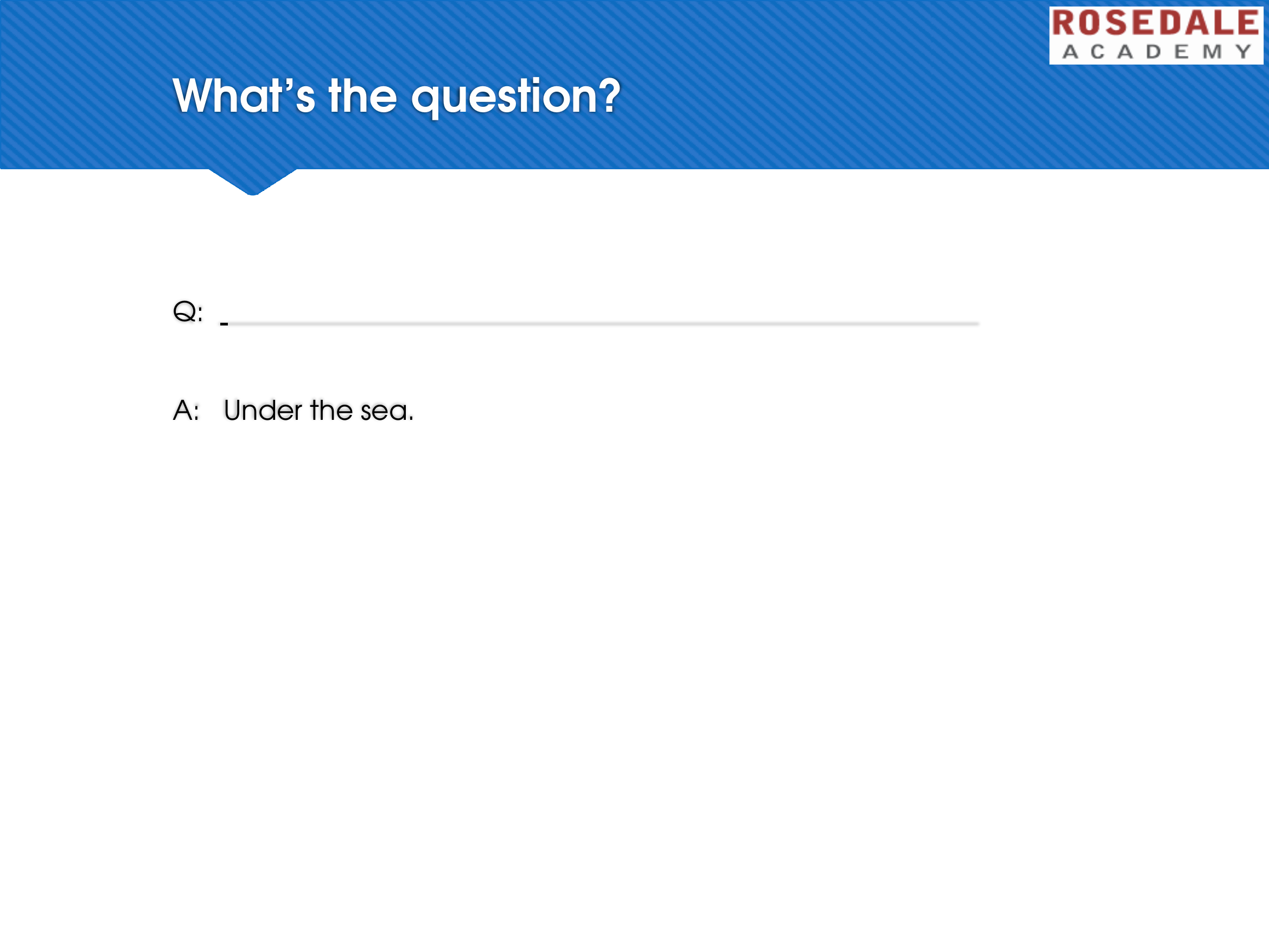

# What’s the question?

Q:

A:	Under the sea.